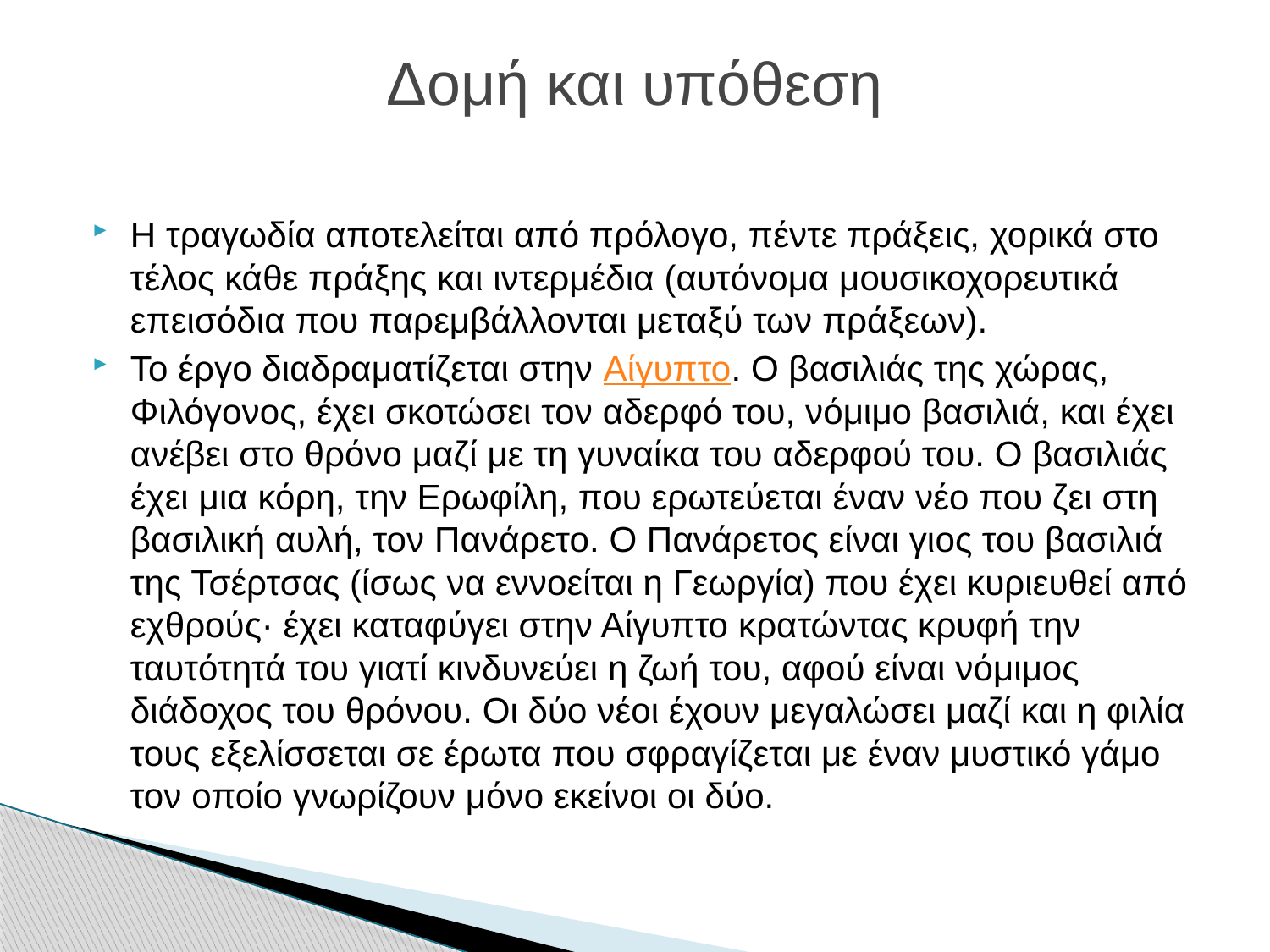

# Δομή και υπόθεση
Η τραγωδία αποτελείται από πρόλογο, πέντε πράξεις, χορικά στο τέλος κάθε πράξης και ιντερμέδια (αυτόνομα μουσικοχορευτικά επεισόδια που παρεμβάλλονται μεταξύ των πράξεων).
Το έργο διαδραματίζεται στην Αίγυπτο. Ο βασιλιάς της χώρας, Φιλόγονος, έχει σκοτώσει τον αδερφό του, νόμιμο βασιλιά, και έχει ανέβει στο θρόνο μαζί με τη γυναίκα του αδερφού του. Ο βασιλιάς έχει μια κόρη, την Ερωφίλη, που ερωτεύεται έναν νέο που ζει στη βασιλική αυλή, τον Πανάρετο. Ο Πανάρετος είναι γιος του βασιλιά της Τσέρτσας (ίσως να εννοείται η Γεωργία) που έχει κυριευθεί από εχθρούς· έχει καταφύγει στην Αίγυπτο κρατώντας κρυφή την ταυτότητά του γιατί κινδυνεύει η ζωή του, αφού είναι νόμιμος διάδοχος του θρόνου. Οι δύο νέοι έχουν μεγαλώσει μαζί και η φιλία τους εξελίσσεται σε έρωτα που σφραγίζεται με έναν μυστικό γάμο τον οποίο γνωρίζουν μόνο εκείνοι οι δύο.